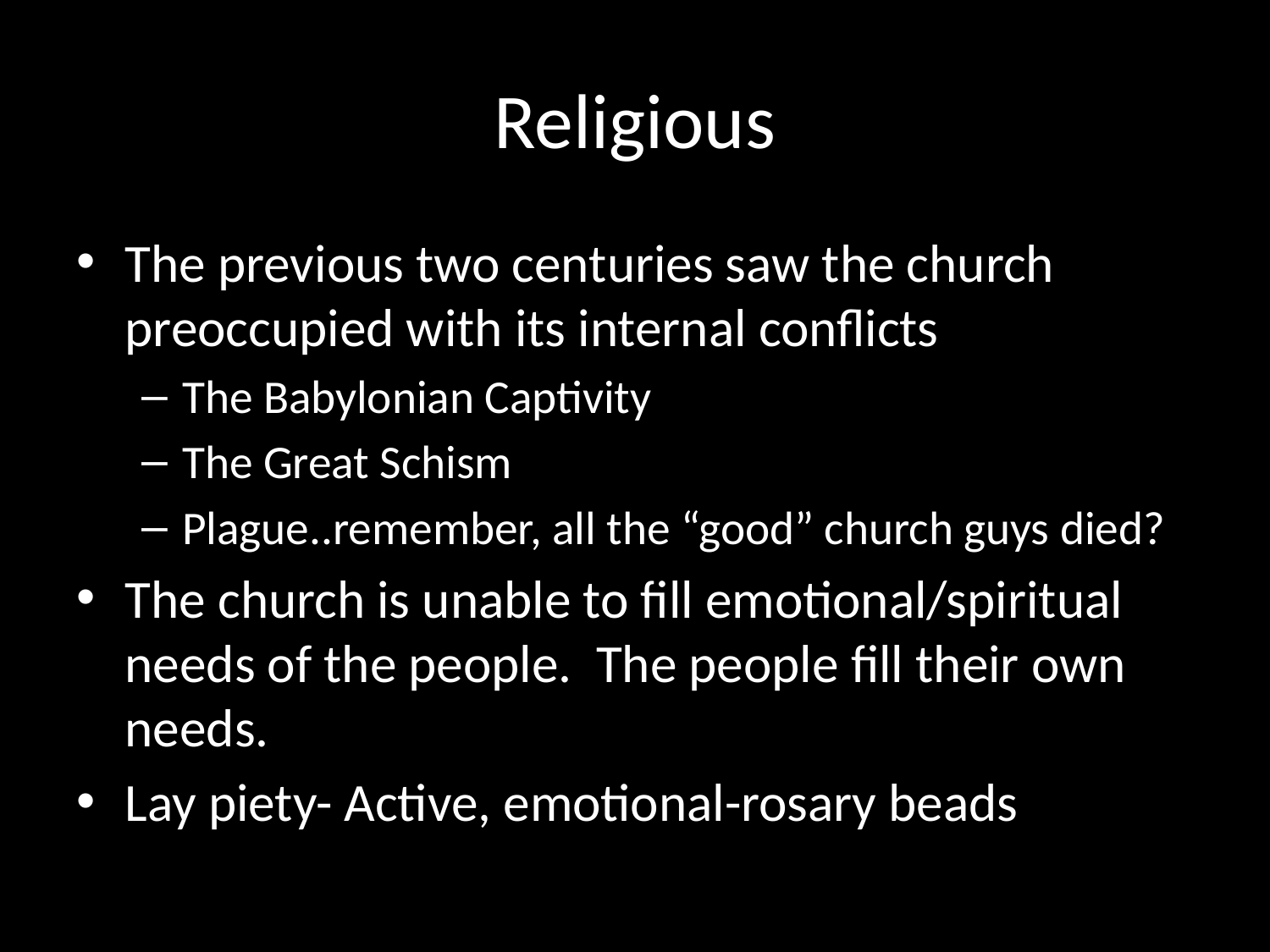

# Religious
The previous two centuries saw the church preoccupied with its internal conflicts
The Babylonian Captivity
The Great Schism
Plague..remember, all the “good” church guys died?
The church is unable to fill emotional/spiritual needs of the people.  The people fill their own needs.
Lay piety- Active, emotional-rosary beads